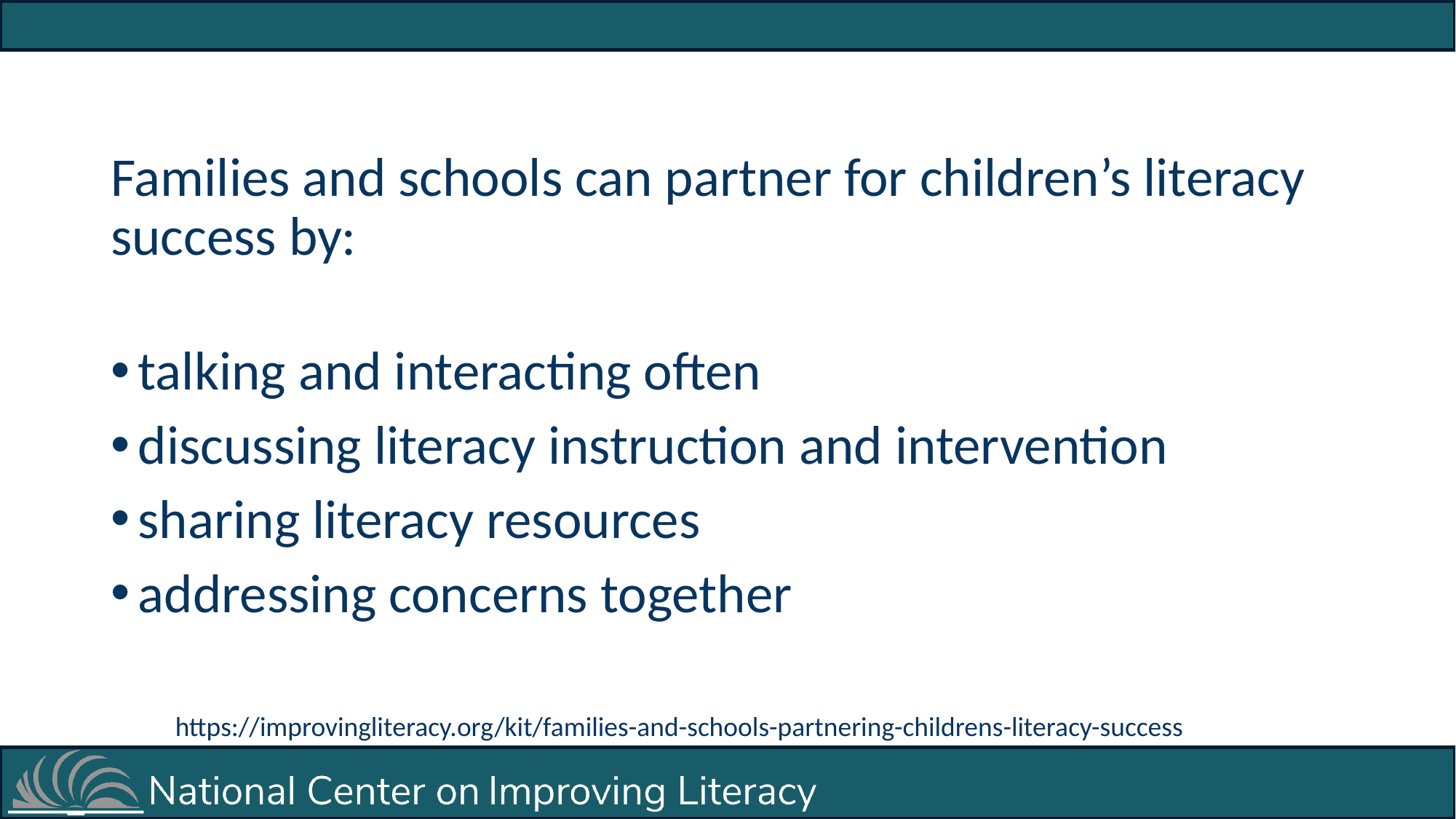

Families and schools can partner for children’s literacy success by:

talking and interacting often
discussing literacy instruction and intervention
sharing literacy resources
addressing concerns together
https://improvingliteracy.org/kit/families-and-schools-partnering-childrens-literacy-success